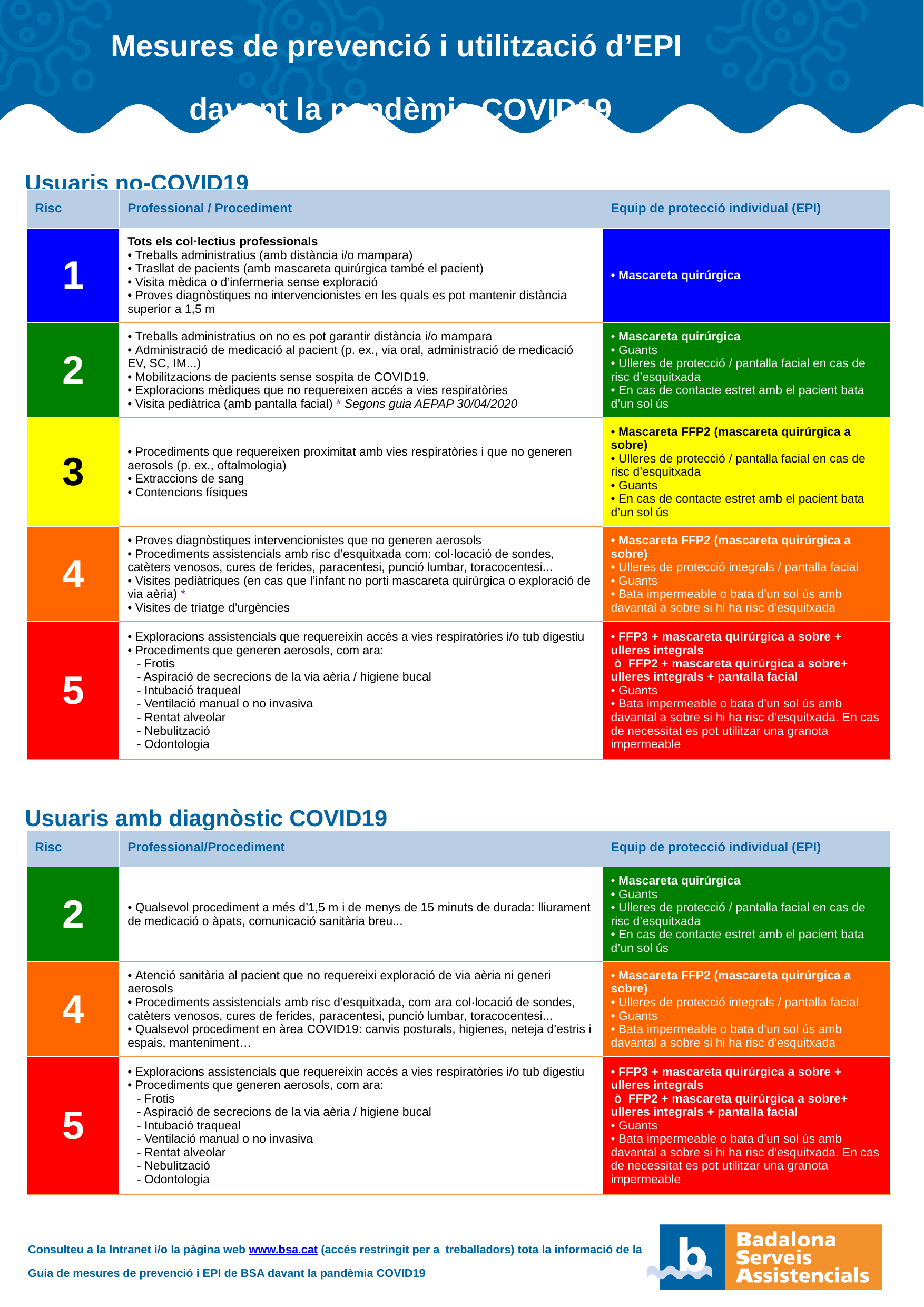

Mesures de prevenció i utilització d’EPI
davant la pandèmia COVID19
Usuaris no-COVID19
| Risc | Professional / Procediment | Equip de protecció individual (EPI) |
| --- | --- | --- |
| 1 | Tots els col·lectius professionals • Treballs administratius (amb distància i/o mampara) • Trasllat de pacients (amb mascareta quirúrgica també el pacient) • Visita mèdica o d’infermeria sense exploració • Proves diagnòstiques no intervencionistes en les quals es pot mantenir distància superior a 1,5 m | • Mascareta quirúrgica |
| 2 | • Treballs administratius on no es pot garantir distància i/o mampara • Administració de medicació al pacient (p. ex., via oral, administració de medicació EV, SC, IM...) • Mobilitzacions de pacients sense sospita de COVID19. • Exploracions mèdiques que no requereixen accés a vies respiratòries • Visita pediàtrica (amb pantalla facial) \* Segons guia AEPAP 30/04/2020 | • Mascareta quirúrgica • Guants • Ulleres de protecció / pantalla facial en cas de risc d’esquitxada • En cas de contacte estret amb el pacient bata d’un sol ús |
| 3 | • Procediments que requereixen proximitat amb vies respiratòries i que no generen aerosols (p. ex., oftalmologia) • Extraccions de sang • Contencions físiques | • Mascareta FFP2 (mascareta quirúrgica a sobre) • Ulleres de protecció / pantalla facial en cas de risc d’esquitxada • Guants • En cas de contacte estret amb el pacient bata d’un sol ús |
| 4 | • Proves diagnòstiques intervencionistes que no generen aerosols • Procediments assistencials amb risc d’esquitxada com: col·locació de sondes, catèters venosos, cures de ferides, paracentesi, punció lumbar, toracocentesi... • Visites pediàtriques (en cas que l’infant no porti mascareta quirúrgica o exploració de via aèria) \* • Visites de triatge d’urgències | • Mascareta FFP2 (mascareta quirúrgica a sobre) • Ulleres de protecció integrals / pantalla facial • Guants • Bata impermeable o bata d’un sol ús amb davantal a sobre si hi ha risc d’esquitxada |
| 5 | • Exploracions assistencials que requereixin accés a vies respiratòries i/o tub digestiu • Procediments que generen aerosols, com ara: - Frotis - Aspiració de secrecions de la via aèria / higiene bucal - Intubació traqueal - Ventilació manual o no invasiva - Rentat alveolar - Nebulització - Odontologia | • FFP3 + mascareta quirúrgica a sobre + ulleres integrals ò FFP2 + mascareta quirúrgica a sobre+ ulleres integrals + pantalla facial • Guants • Bata impermeable o bata d’un sol ús amb davantal a sobre si hi ha risc d’esquitxada. En cas de necessitat es pot utilitzar una granota impermeable |
Usuaris amb diagnòstic COVID19
| Risc | Professional/Procediment | Equip de protecció individual (EPI) |
| --- | --- | --- |
| 2 | • Qualsevol procediment a més d’1,5 m i de menys de 15 minuts de durada: lliurament de medicació o àpats, comunicació sanitària breu... | • Mascareta quirúrgica • Guants • Ulleres de protecció / pantalla facial en cas de risc d’esquitxada • En cas de contacte estret amb el pacient bata d’un sol ús |
| 4 | • Atenció sanitària al pacient que no requereixi exploració de via aèria ni generi aerosols • Procediments assistencials amb risc d’esquitxada, com ara col·locació de sondes, catèters venosos, cures de ferides, paracentesi, punció lumbar, toracocentesi... • Qualsevol procediment en àrea COVID19: canvis posturals, higienes, neteja d’estris i espais, manteniment… | • Mascareta FFP2 (mascareta quirúrgica a sobre) • Ulleres de protecció integrals / pantalla facial • Guants • Bata impermeable o bata d’un sol ús amb davantal a sobre si hi ha risc d’esquitxada |
| 5 | • Exploracions assistencials que requereixin accés a vies respiratòries i/o tub digestiu • Procediments que generen aerosols, com ara: - Frotis - Aspiració de secrecions de la via aèria / higiene bucal - Intubació traqueal - Ventilació manual o no invasiva - Rentat alveolar - Nebulització - Odontologia | • FFP3 + mascareta quirúrgica a sobre + ulleres integrals ò FFP2 + mascareta quirúrgica a sobre+ ulleres integrals + pantalla facial • Guants • Bata impermeable o bata d’un sol ús amb davantal a sobre si hi ha risc d’esquitxada. En cas de necessitat es pot utilitzar una granota impermeable |
Consulteu a la Intranet i/o la pàgina web www.bsa.cat (accés restringit per a treballadors) tota la informació de la Guia de mesures de prevenció i EPI de BSA davant la pandèmia COVID19